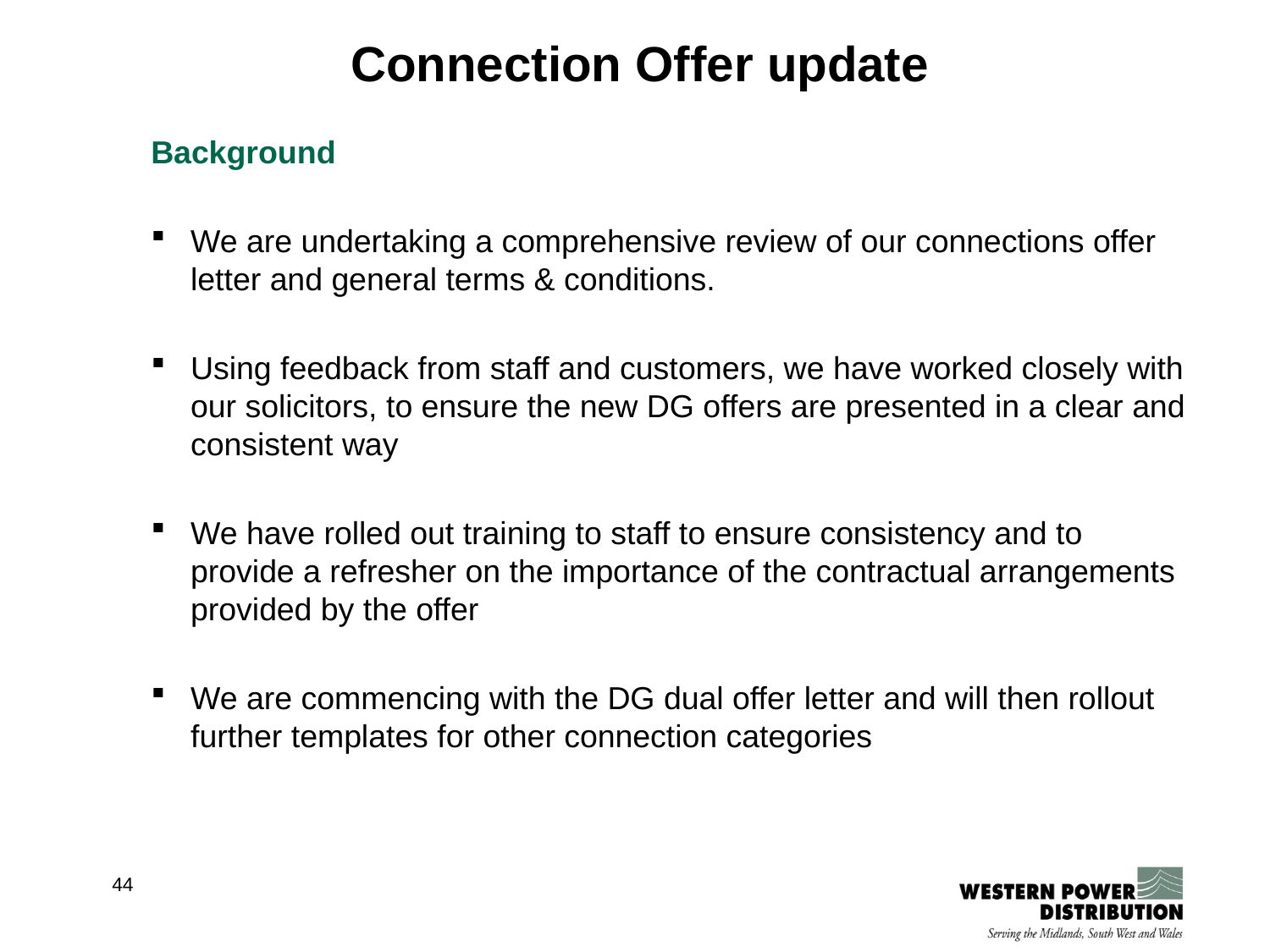

Connection Offer update
Background

We are undertaking a comprehensive review of our connections offer letter and general terms & conditions.

Using feedback from staff and customers, we have worked closely with our solicitors, to ensure the new DG offers are presented in a clear and consistent way

We have rolled out training to staff to ensure consistency and to provide a refresher on the importance of the contractual arrangements provided by the offer

We are commencing with the DG dual offer letter and will then rollout further templates for other connection categories

44